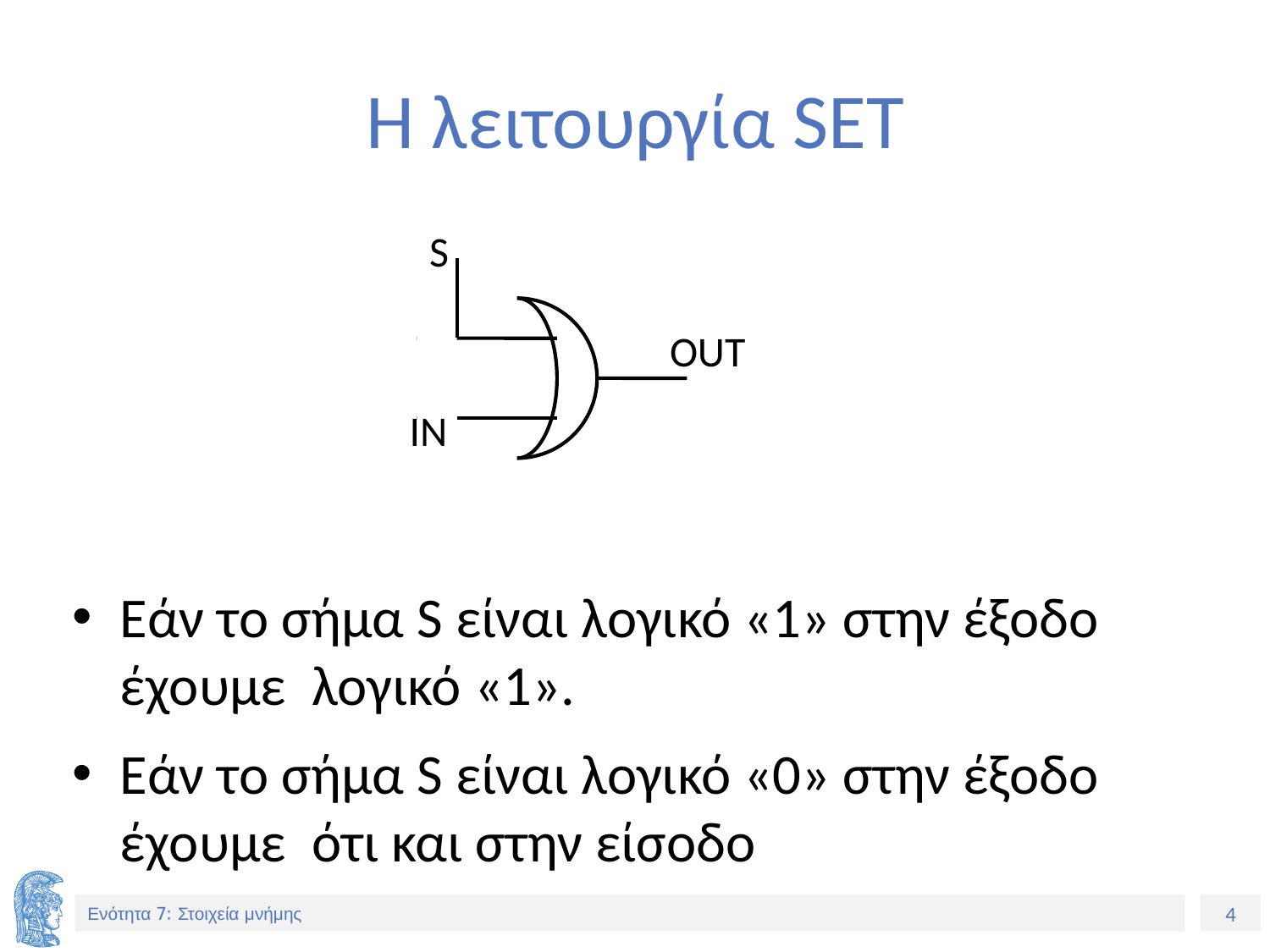

# Η λειτουργία SET
S

OUT
IN
Εάν το σήμα S είναι λογικό «1» στην έξοδο έχουμε  λογικό «1».
Εάν το σήμα S είναι λογικό «0» στην έξοδο έχουμε  ότι και στην είσοδο